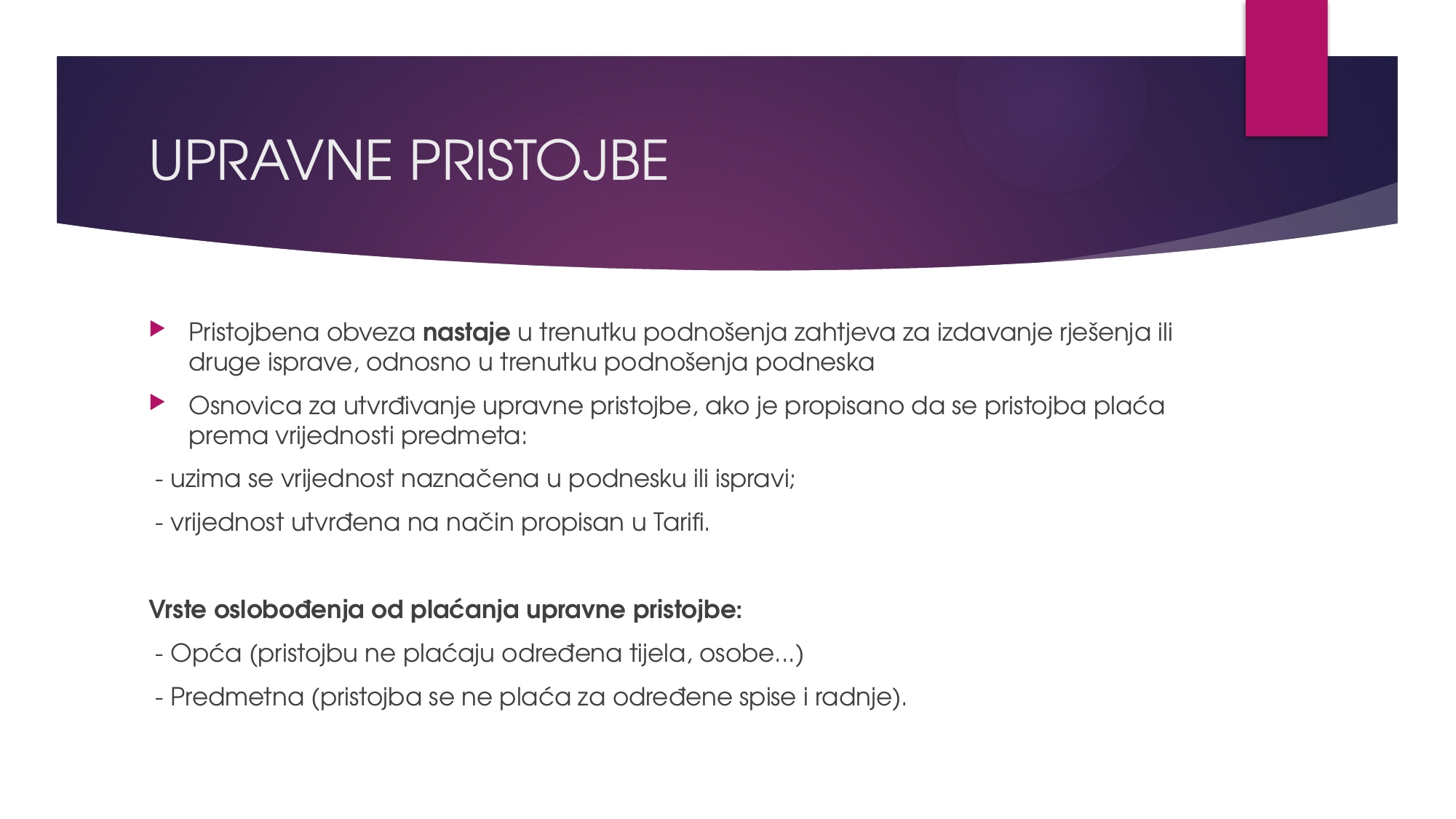

# UPRAVNE PRISTOJBE
Pristojbena obveza nastaje u trenutku podnošenja zahtjeva za izdavanje rješenja ili druge isprave, odnosno u trenutku podnošenja podneska
Osnovica za utvrđivanje upravne pristojbe, ako je propisano da se pristojba plaća prema vrijednosti predmeta:
 - uzima se vrijednost naznačena u podnesku ili ispravi;
 - vrijednost utvrđena na način propisan u Tarifi.

Vrste oslobođenja od plaćanja upravne pristojbe:
 - Opća (pristojbu ne plaćaju određena tijela, osobe...)
 - Predmetna (pristojba se ne plaća za određene spise i radnje).